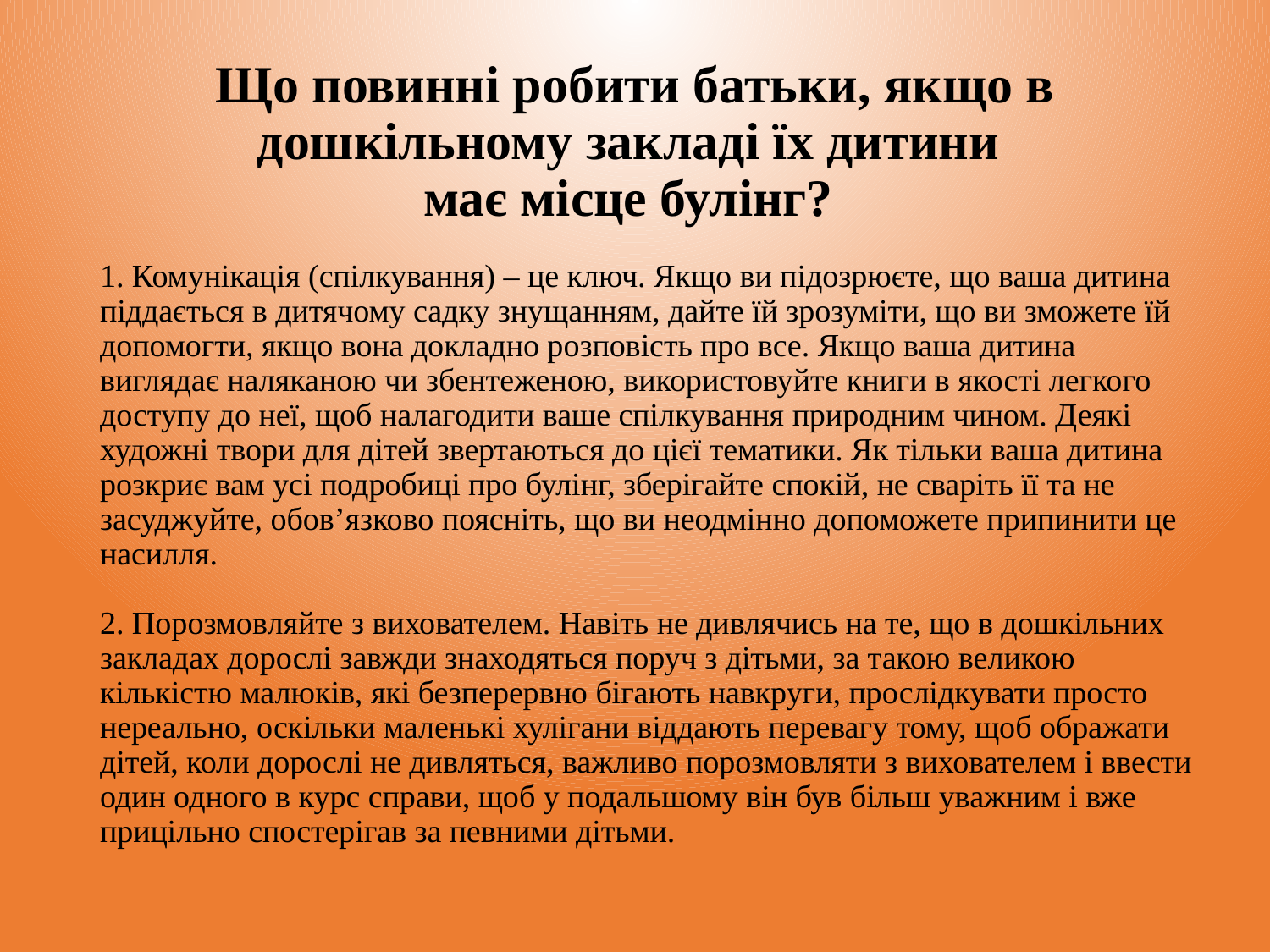

# Що повинні робити батьки, якщо в дошкільному закладі їх дитини має місце булінг?
1. Комунікація (спілкування) – це ключ. Якщо ви підозрюєте, що ваша дитина піддається в дитячому садку знущанням, дайте їй зрозуміти, що ви зможете їй допомогти, якщо вона докладно розповість про все. Якщо ваша дитина виглядає наляканою чи збентеженою, використовуйте книги в якості легкого доступу до неї, щоб налагодити ваше спілкування природним чином. Деякі художні твори для дітей звертаються до цієї тематики. Як тільки ваша дитина розкриє вам усі подробиці про булінг, зберігайте спокій, не сваріть її та не засуджуйте, обов’язково поясніть, що ви неодмінно допоможете припинити це насилля.
2. Порозмовляйте з вихователем. Навіть не дивлячись на те, що в дошкільних закладах дорослі завжди знаходяться поруч з дітьми, за такою великою кількістю малюків, які безперервно бігають навкруги, прослідкувати просто нереально, оскільки маленькі хулігани віддають перевагу тому, щоб ображати дітей, коли дорослі не дивляться, важливо порозмовляти з вихователем і ввести один одного в курс справи, щоб у подальшому він був більш уважним і вже прицільно спостерігав за певними дітьми.